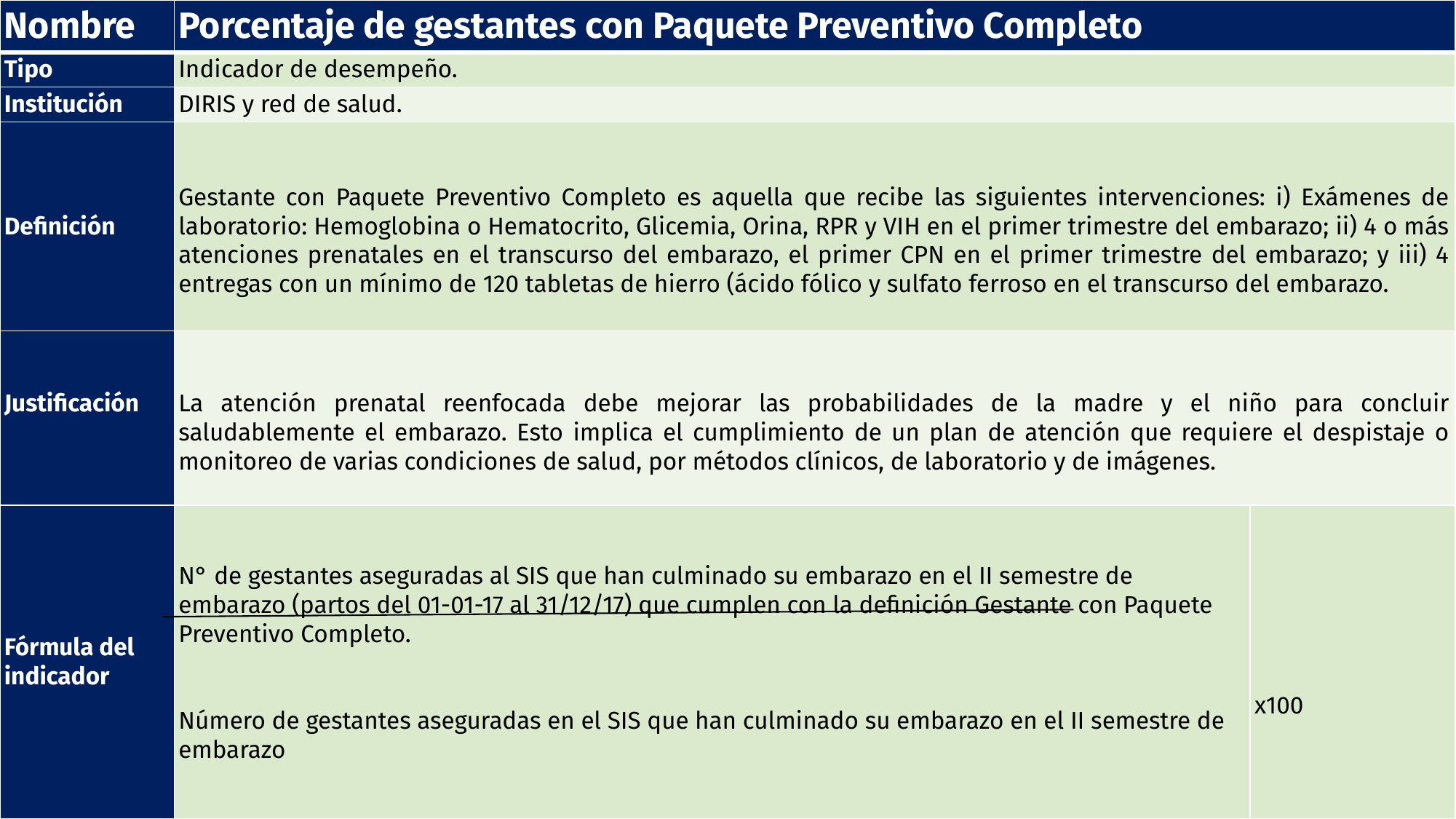

| Nombre | Porcentaje de gestantes con Paquete Preventivo Completo |  |
| --- | --- | --- |
| Tipo | Indicador de desempeño. |  |
| Institución | DIRIS y red de salud. |  |
| Definición | Gestante con Paquete Preventivo Completo es aquella que recibe las siguientes intervenciones: i) Exámenes de laboratorio: Hemoglobina o Hematocrito, Glicemia, Orina, RPR y VIH en el primer trimestre del embarazo; ii) 4 o más atenciones prenatales en el transcurso del embarazo, el primer CPN en el primer trimestre del embarazo; y iii) 4 entregas con un mínimo de 120 tabletas de hierro (ácido fólico y sulfato ferroso en el transcurso del embarazo. |  |
| Justificación | La atención prenatal reenfocada debe mejorar las probabilidades de la madre y el niño para concluir saludablemente el embarazo. Esto implica el cumplimiento de un plan de atención que requiere el despistaje o monitoreo de varias condiciones de salud, por métodos clínicos, de laboratorio y de imágenes. |  |
| Fórmula del indicador | N° de gestantes aseguradas al SIS que han culminado su embarazo en el II semestre de embarazo (partos del 01-01-17 al 31/12/17) que cumplen con la definición Gestante con Paquete Preventivo Completo. Número de gestantes aseguradas en el SIS que han culminado su embarazo en el II semestre de embarazo | x100 |